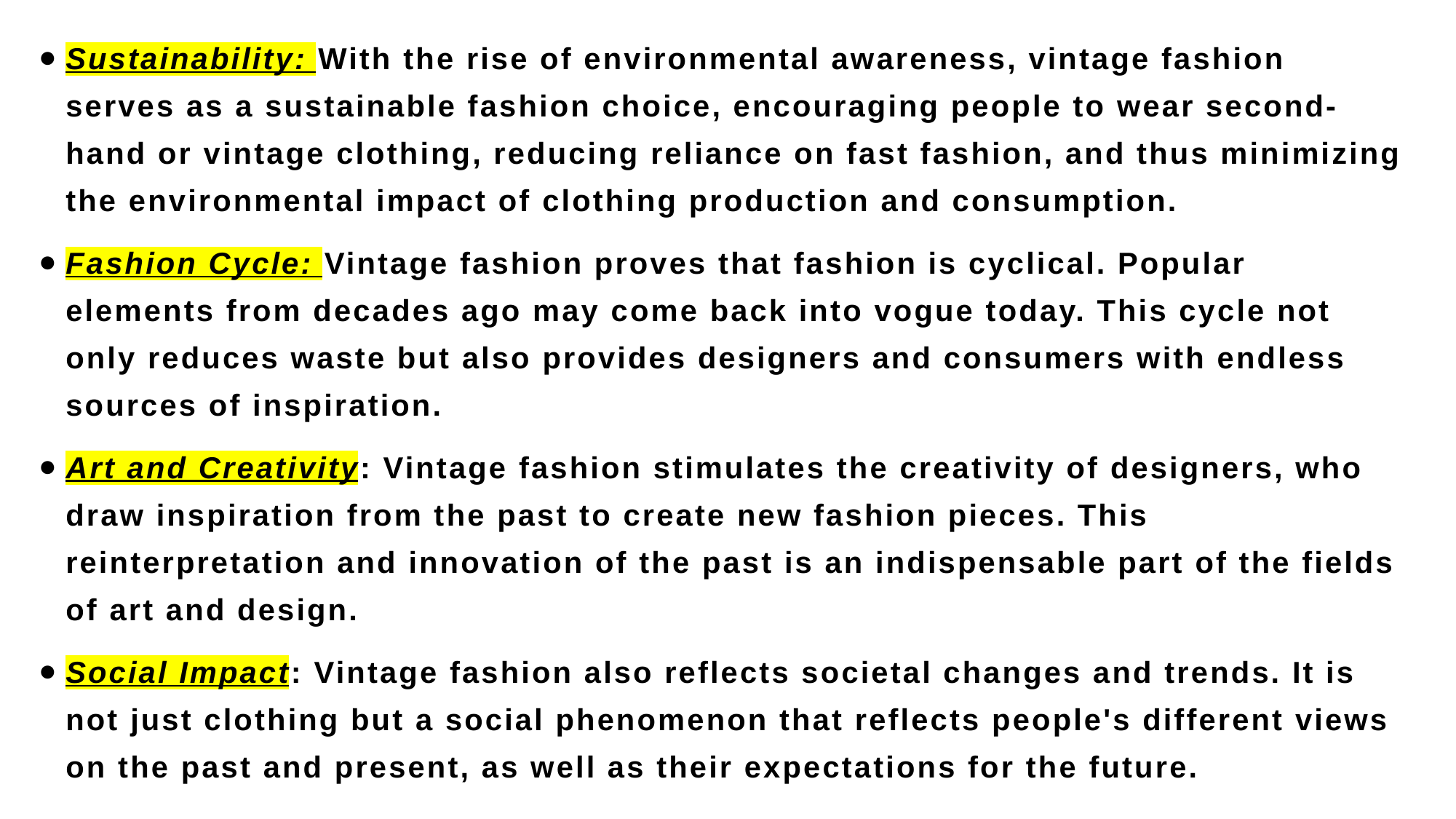

Sustainability: With the rise of environmental awareness, vintage fashion serves as a sustainable fashion choice, encouraging people to wear second-hand or vintage clothing, reducing reliance on fast fashion, and thus minimizing the environmental impact of clothing production and consumption.
Fashion Cycle: Vintage fashion proves that fashion is cyclical. Popular elements from decades ago may come back into vogue today. This cycle not only reduces waste but also provides designers and consumers with endless sources of inspiration.
Art and Creativity: Vintage fashion stimulates the creativity of designers, who draw inspiration from the past to create new fashion pieces. This reinterpretation and innovation of the past is an indispensable part of the fields of art and design.
Social Impact: Vintage fashion also reflects societal changes and trends. It is not just clothing but a social phenomenon that reflects people's different views on the past and present, as well as their expectations for the future.